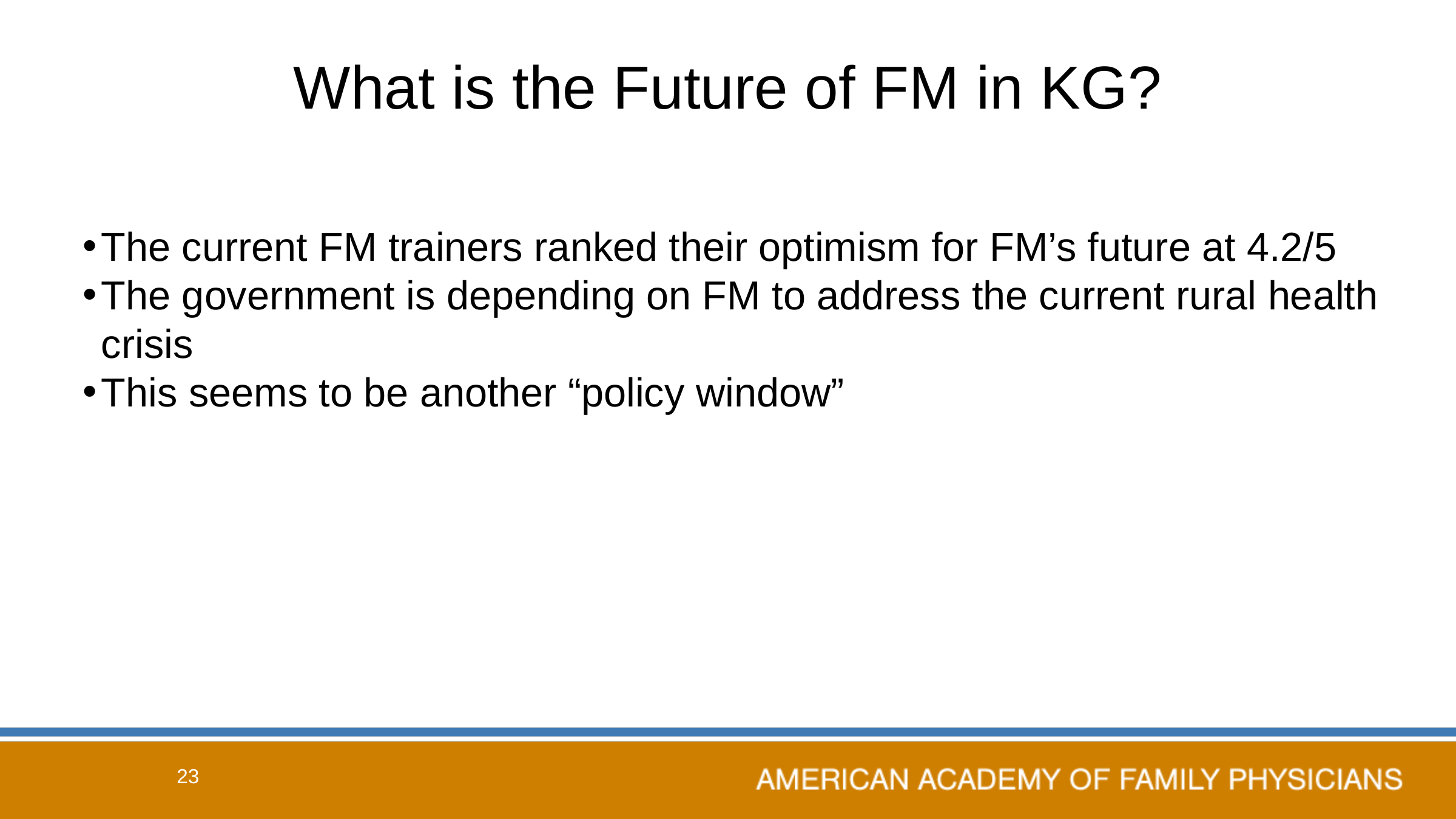

# What is the Future of FM in KG?
The current FM trainers ranked their optimism for FM’s future at 4.2/5
The government is depending on FM to address the current rural health crisis
This seems to be another “policy window”
23